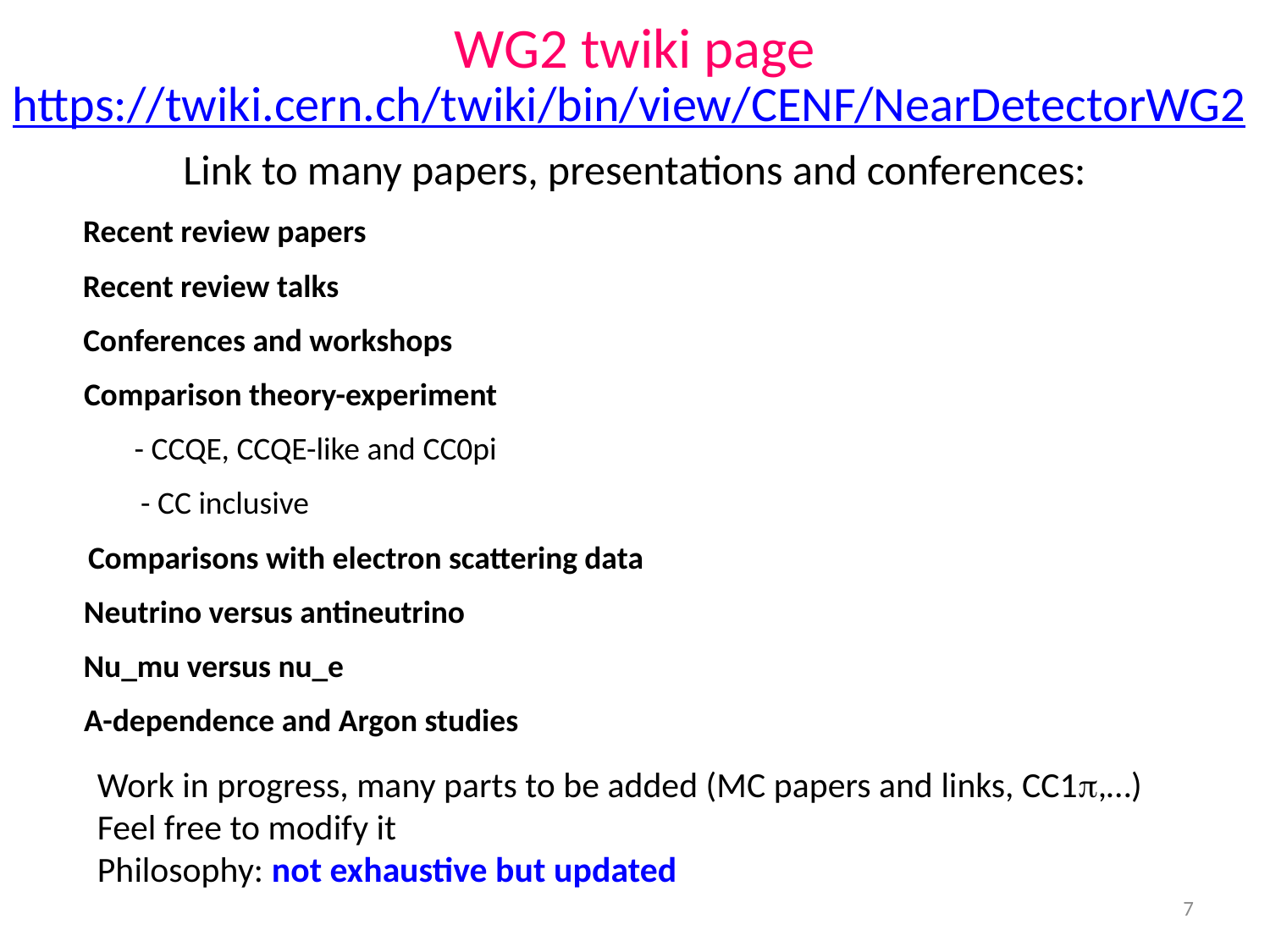

WG2 twiki page
https://twiki.cern.ch/twiki/bin/view/CENF/NearDetectorWG2

Link to many papers, presentations and conferences:
Recent review papers
Recent review talks
Conferences and workshops
Comparison theory-experiment
- CCQE, CCQE-like and CC0pi
- CC inclusive
Comparisons with electron scattering data
Neutrino versus antineutrino
Nu_mu versus nu_e
A-dependence and Argon studies
Work in progress, many parts to be added (MC papers and links, CC1π,…)
Feel free to modify it
Philosophy: not exhaustive but updated
7